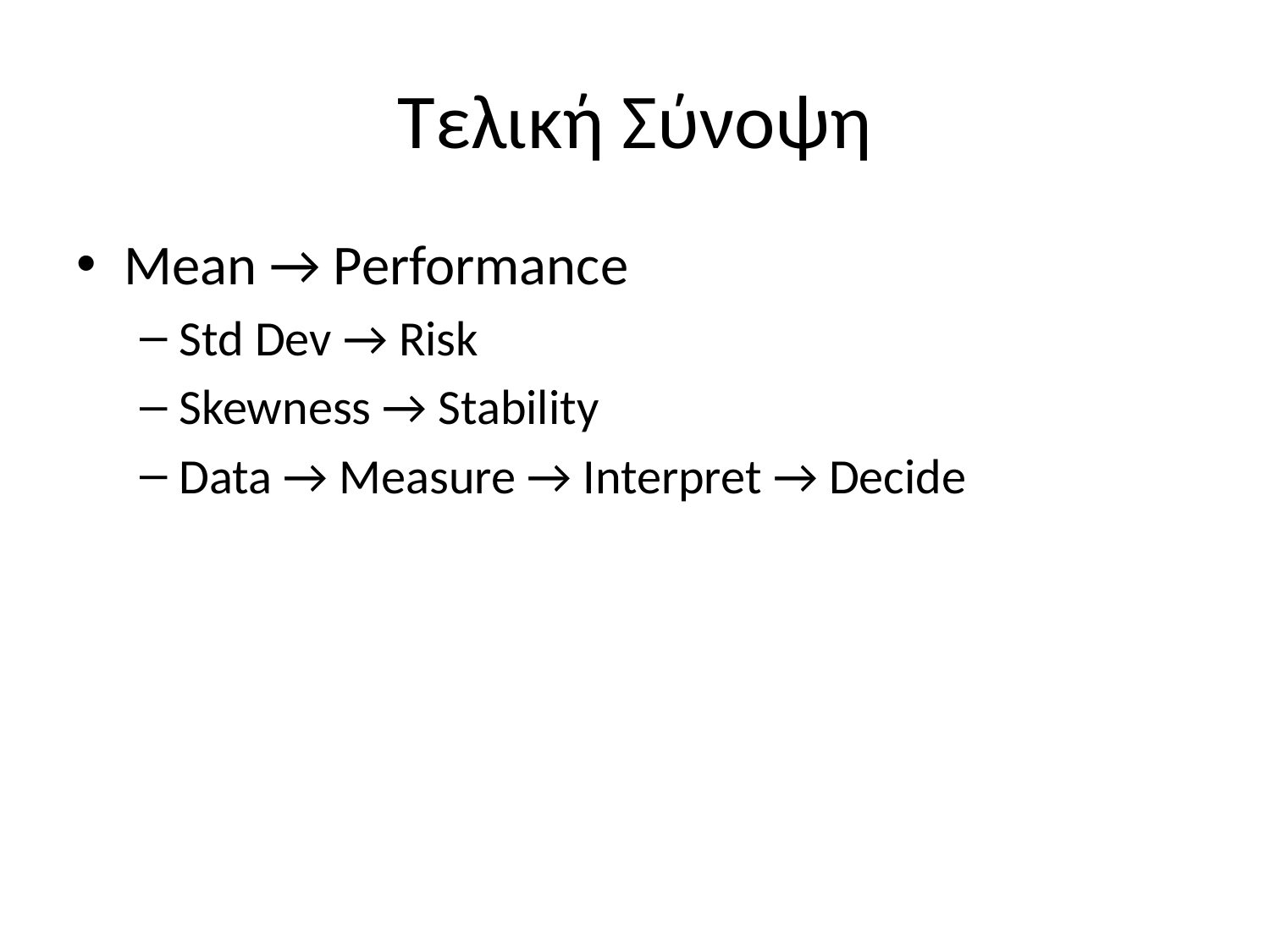

# Τελική Σύνοψη
Mean → Performance
Std Dev → Risk
Skewness → Stability
Data → Measure → Interpret → Decide